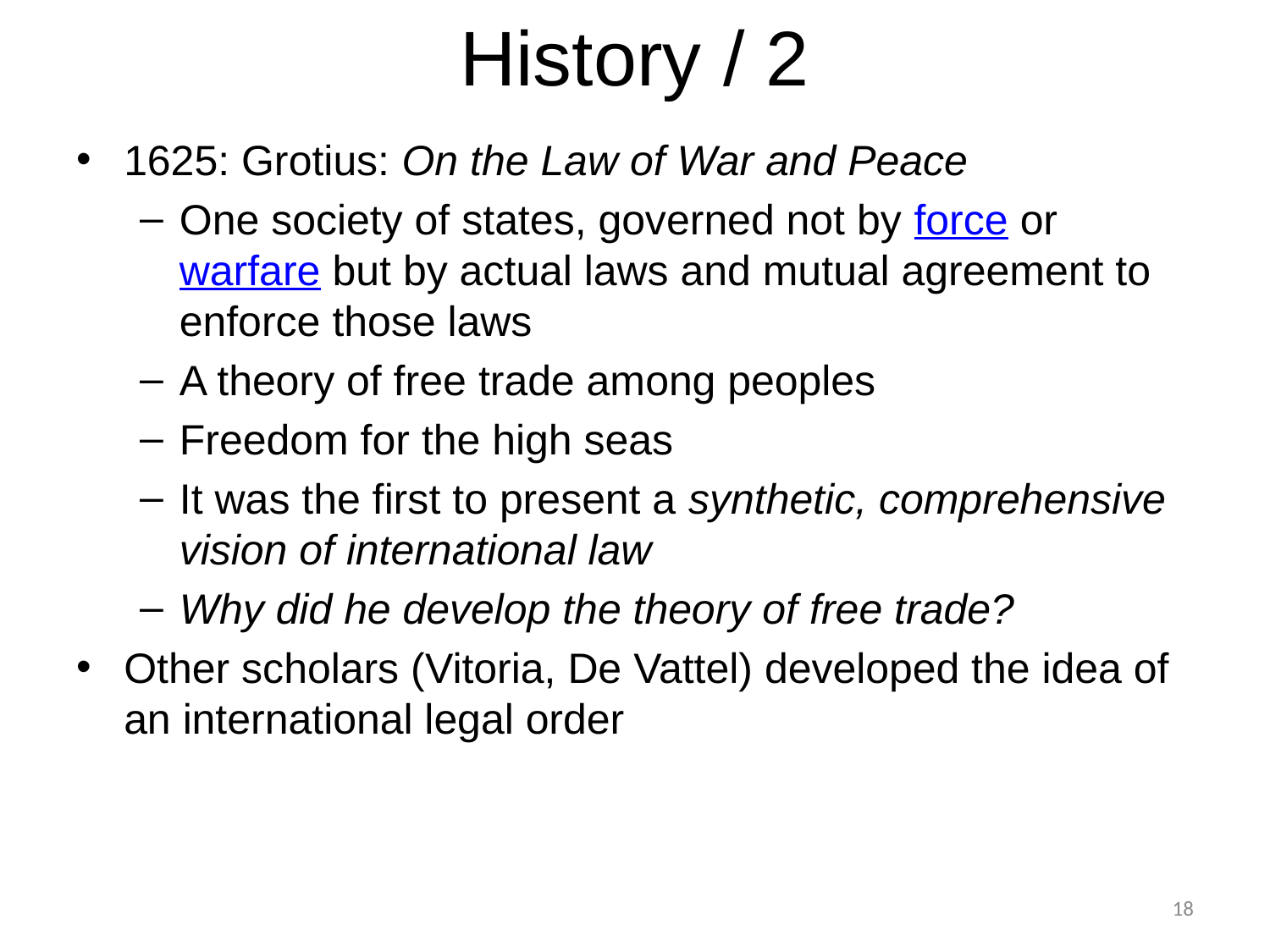

# History / 2
1625: Grotius: On the Law of War and Peace
One society of states, governed not by force or warfare but by actual laws and mutual agreement to enforce those laws
A theory of free trade among peoples
Freedom for the high seas
It was the first to present a synthetic, comprehensive vision of international law
Why did he develop the theory of free trade?
Other scholars (Vitoria, De Vattel) developed the idea of an international legal order
18